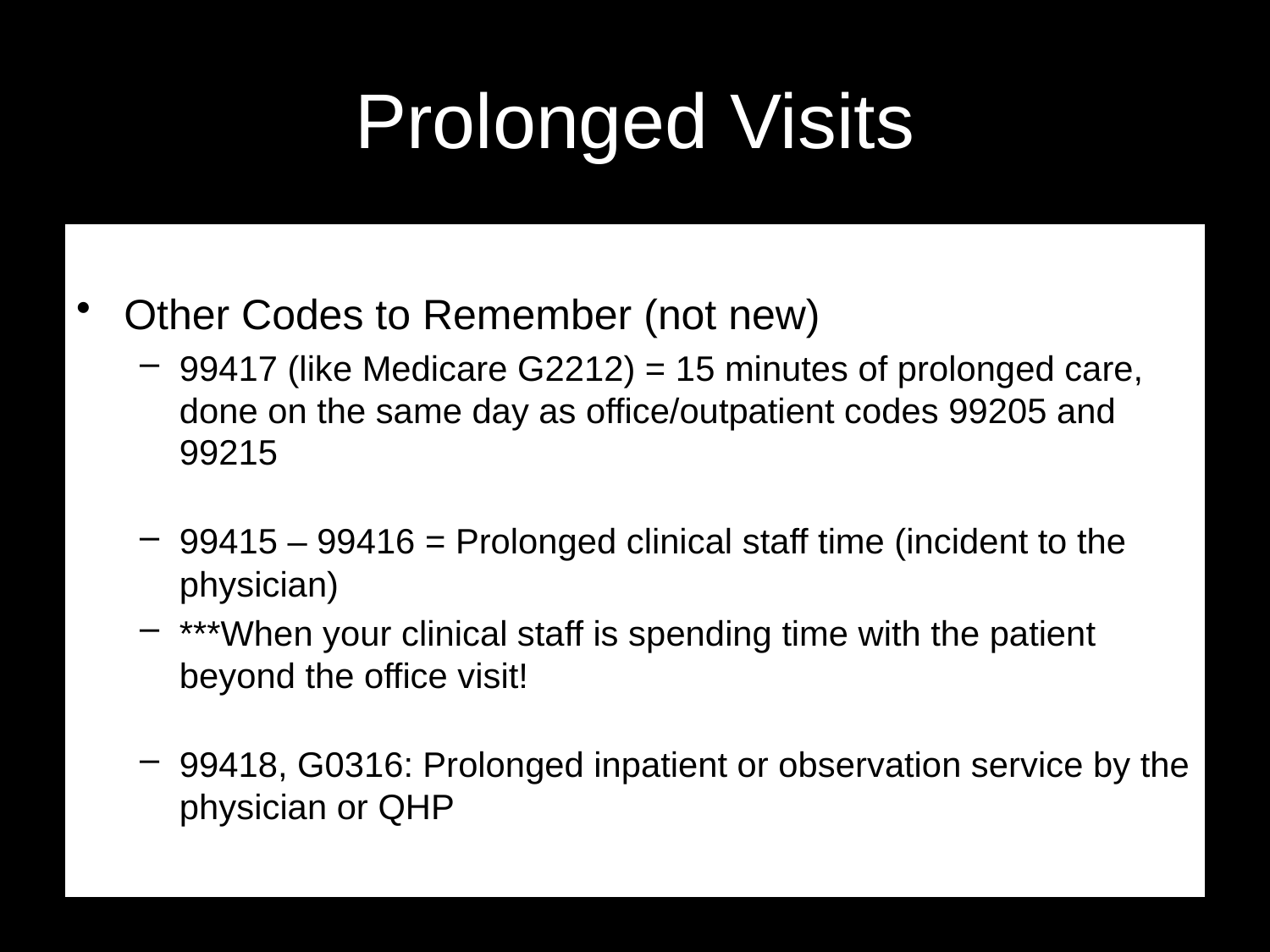

# Prolonged Visits

Other Codes to Remember (not new)
99417 (like Medicare G2212) = 15 minutes of prolonged care, done on the same day as office/outpatient codes 99205 and 99215

99415 – 99416 = Prolonged clinical staff time (incident to the physician)
***When your clinical staff is spending time with the patient beyond the office visit!

99418, G0316: Prolonged inpatient or observation service by the physician or QHP